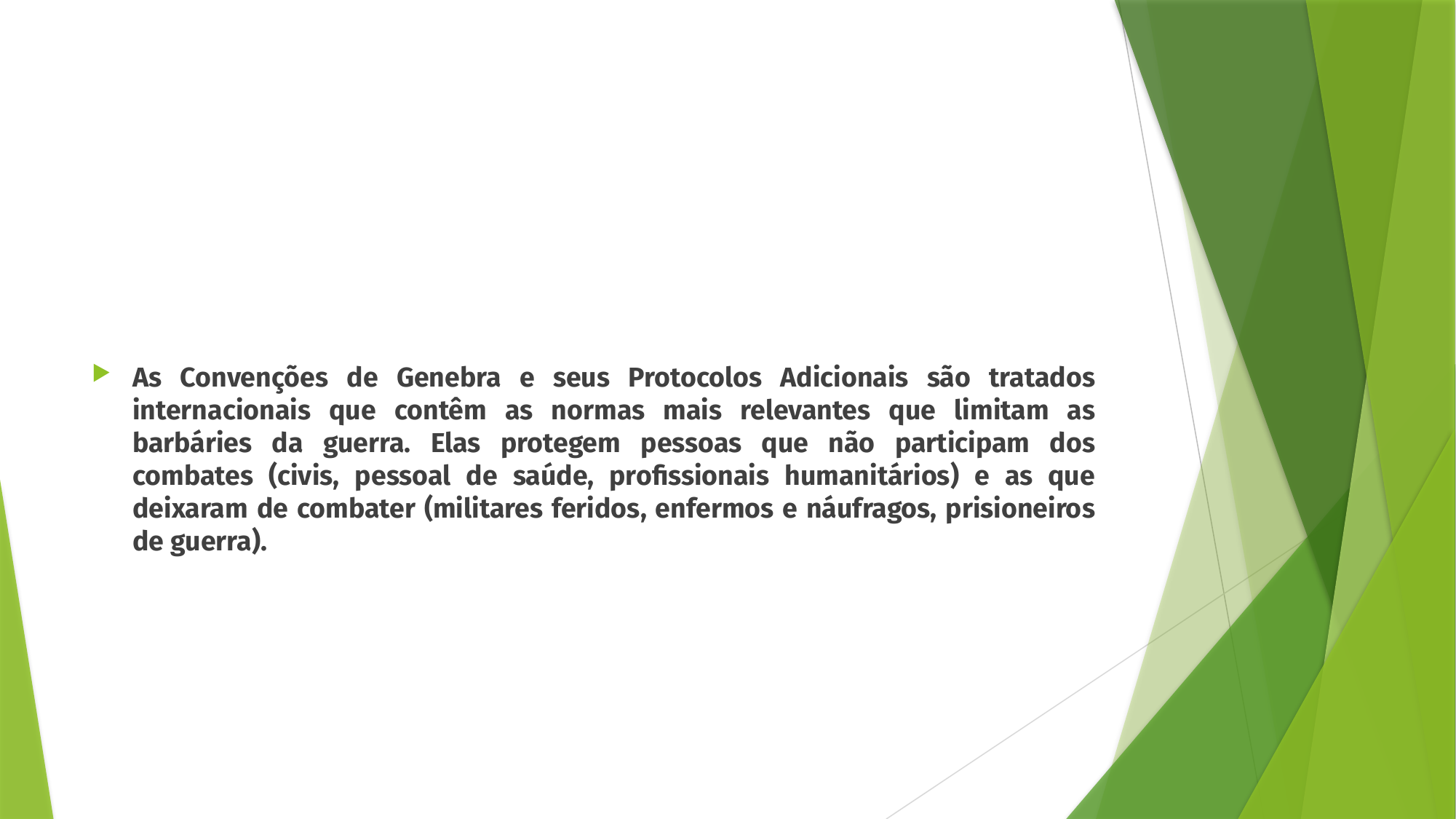

#

As Convenções de Genebra e seus Protocolos Adicionais são tratados internacionais que contêm as normas mais relevantes que limitam as barbáries da guerra. Elas protegem pessoas que não participam dos combates (civis, pessoal de saúde, profissionais humanitários) e as que deixaram de combater (militares feridos, enfermos e náufragos, prisioneiros de guerra).